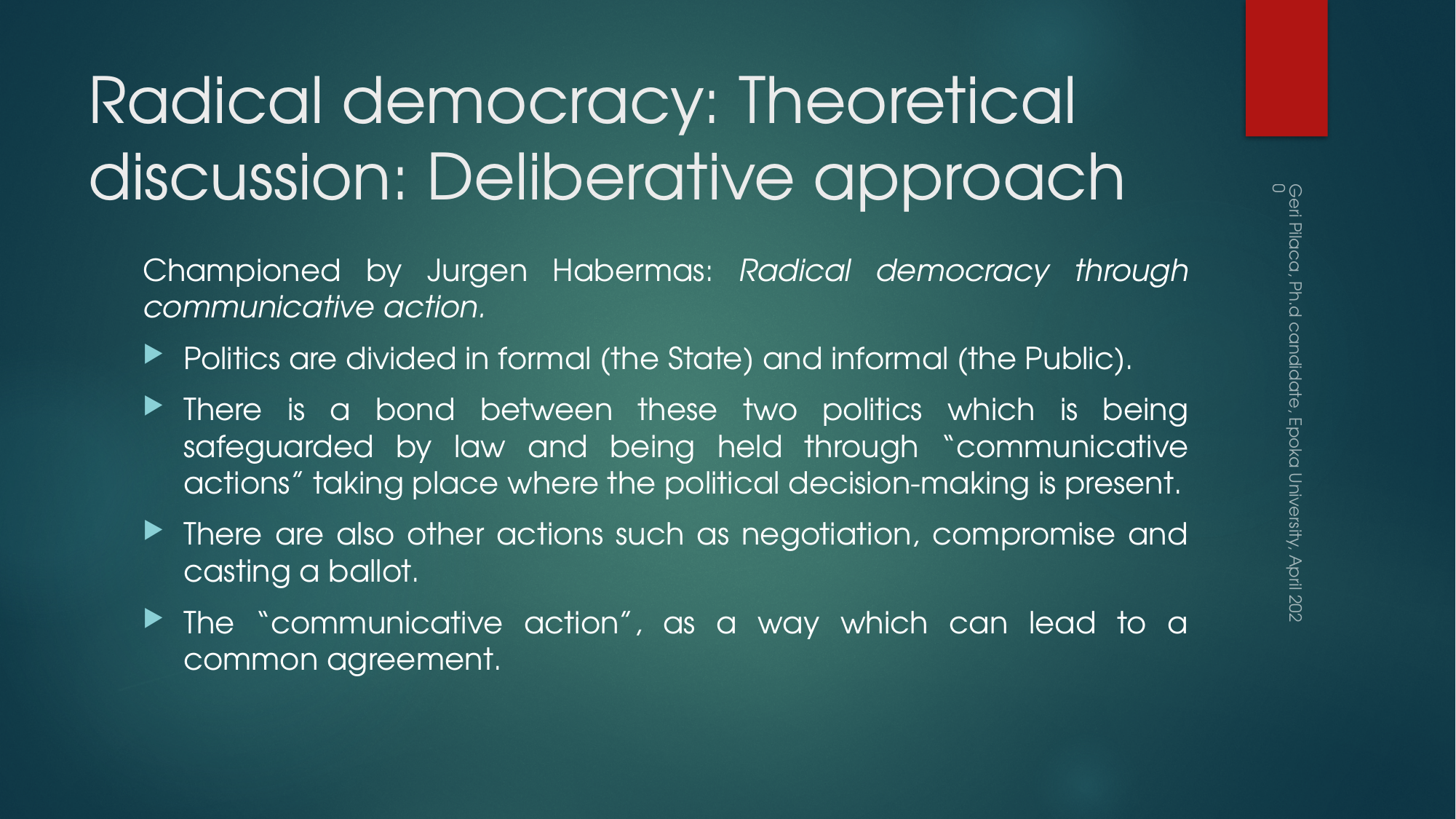

# Radical democracy: Theoretical discussion: Deliberative approach
Championed by Jurgen Habermas: Radical democracy through communicative action.
Politics are divided in formal (the State) and informal (the Public).
There is a bond between these two politics which is being safeguarded by law and being held through “communicative actions” taking place where the political decision-making is present.
There are also other actions such as negotiation, compromise and casting a ballot.
The “communicative action”, as a way which can lead to a common agreement.
Geri Pilaca, Ph.d candidate, Epoka University, April 2020